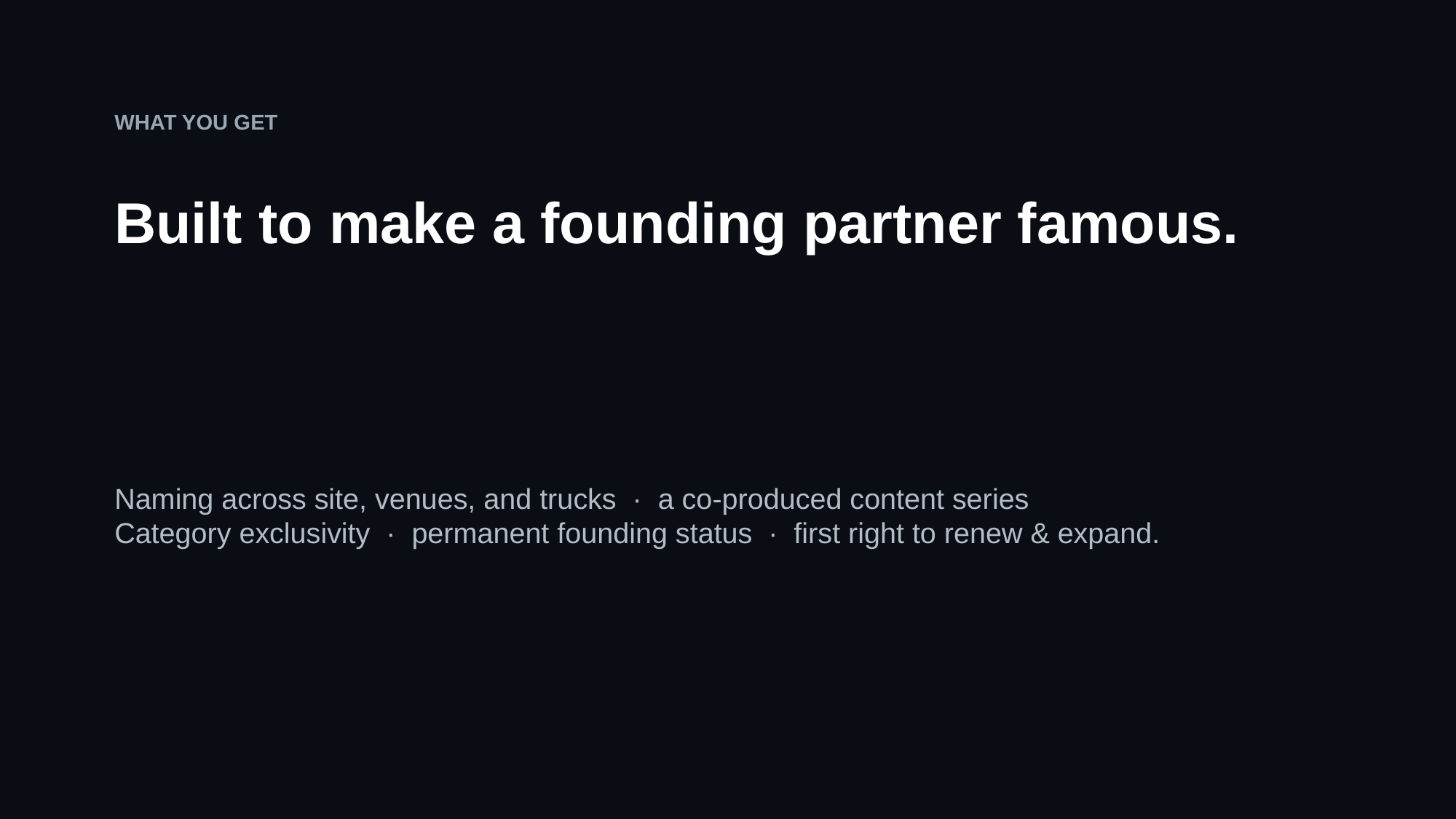

WHAT YOU GET
Built to make a founding partner famous.
Naming across site, venues, and trucks  ·  a co-produced content series
Category exclusivity  ·  permanent founding status  ·  first right to renew & expand.